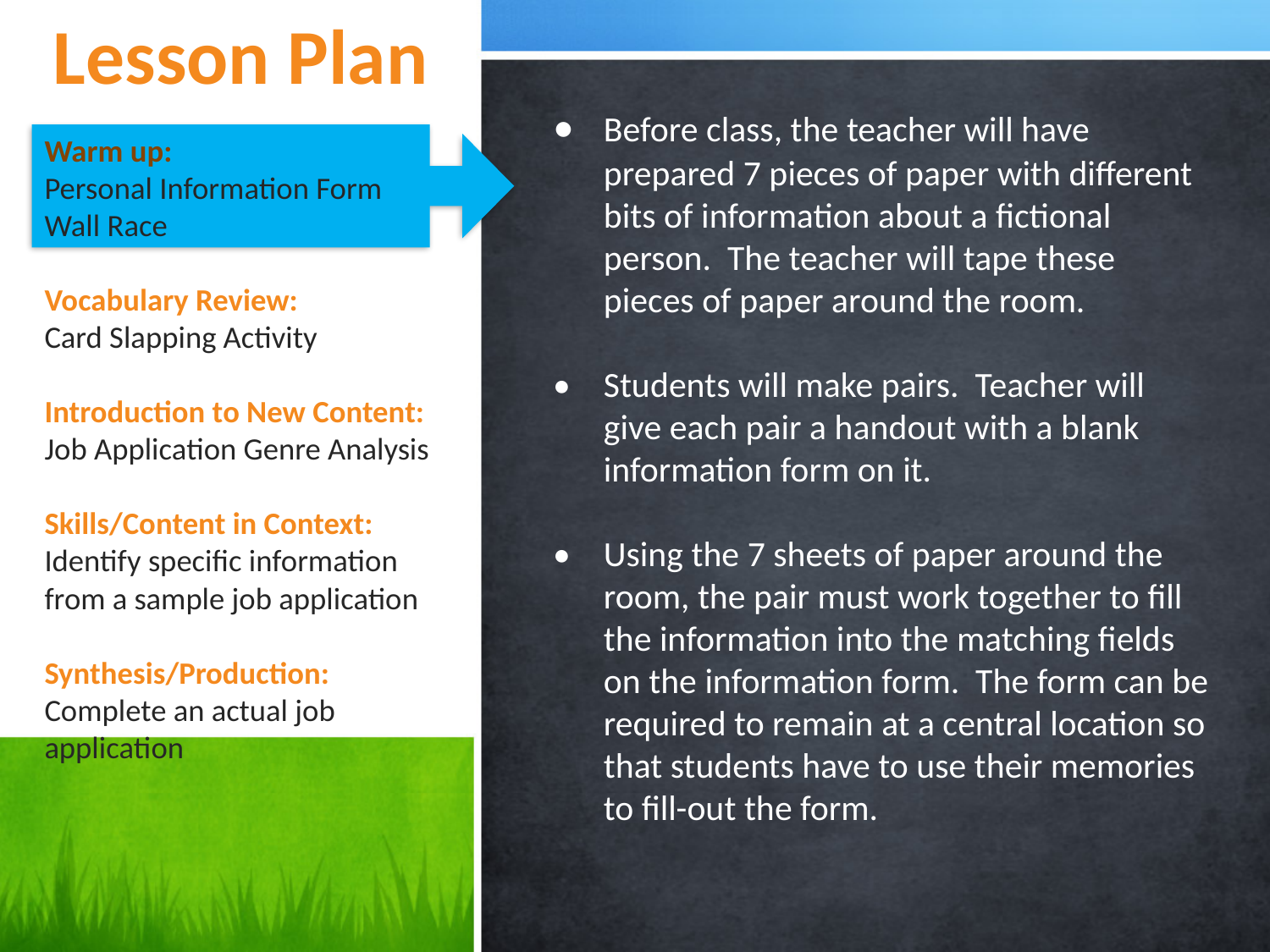

Lesson Plan
•	Before class, the teacher will have prepared 7 pieces of paper with different bits of information about a fictional person.  The teacher will tape these pieces of paper around the room.

•	Students will make pairs.  Teacher will give each pair a handout with a blank information form on it.

•	Using the 7 sheets of paper around the room, the pair must work together to fill the information into the matching fields on the information form.  The form can be required to remain at a central location so that students have to use their memories to fill-out the form.
# Warm up: Personal Information Form Wall Race Vocabulary Review: Card Slapping Activity Introduction to New Content: Job Application Genre Analysis Skills/Content in Context: Identify specific information from a sample job application Synthesis/Production: Complete an actual job application